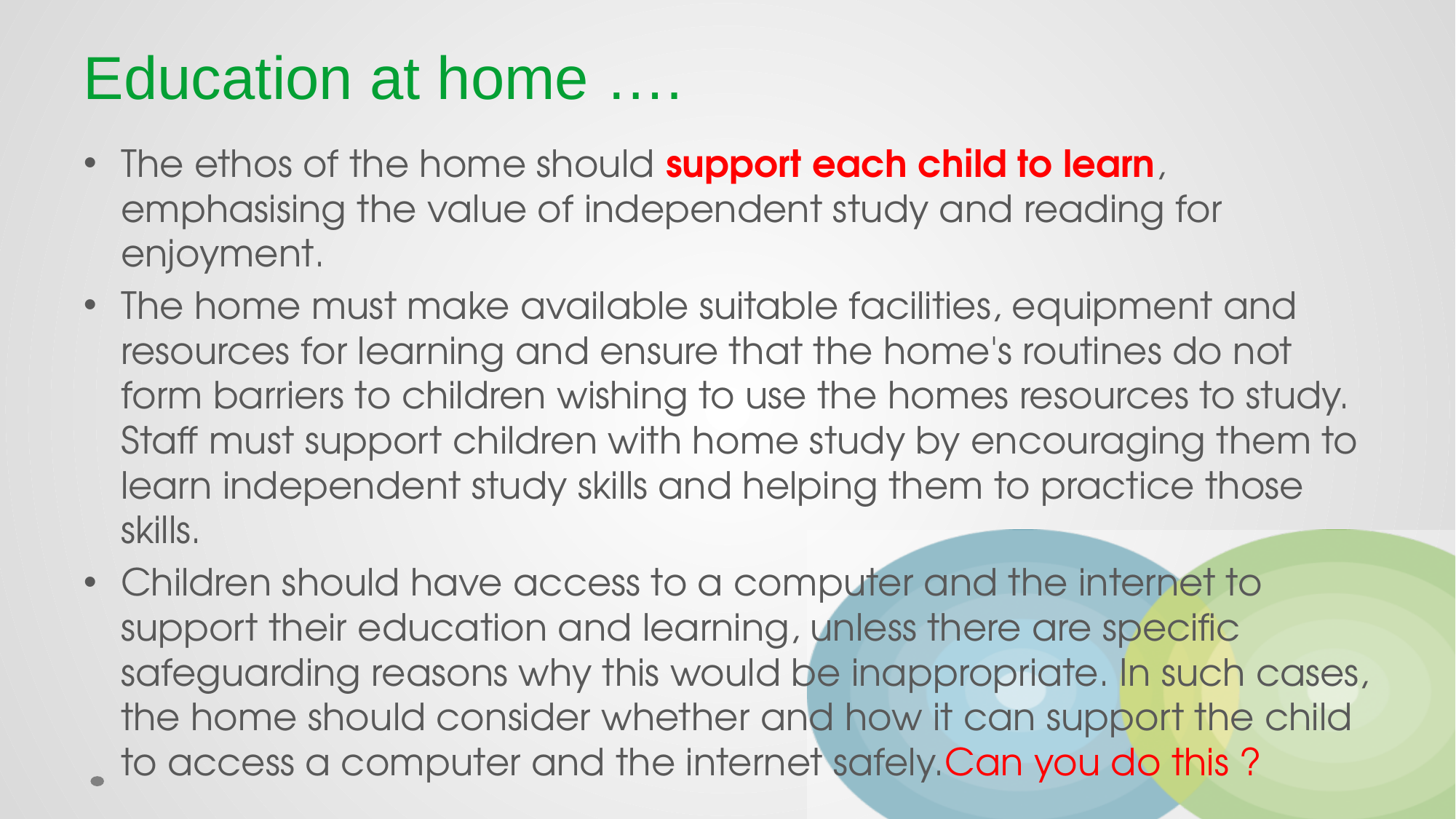

# Education at home ….
The ethos of the home should support each child to learn, emphasising the value of independent study and reading for enjoyment.
The home must make available suitable facilities, equipment and resources for learning and ensure that the home's routines do not form barriers to children wishing to use the homes resources to study. Staff must support children with home study by encouraging them to learn independent study skills and helping them to practice those skills.
Children should have access to a computer and the internet to support their education and learning, unless there are specific safeguarding reasons why this would be inappropriate. In such cases, the home should consider whether and how it can support the child to access a computer and the internet safely.Can you do this ?